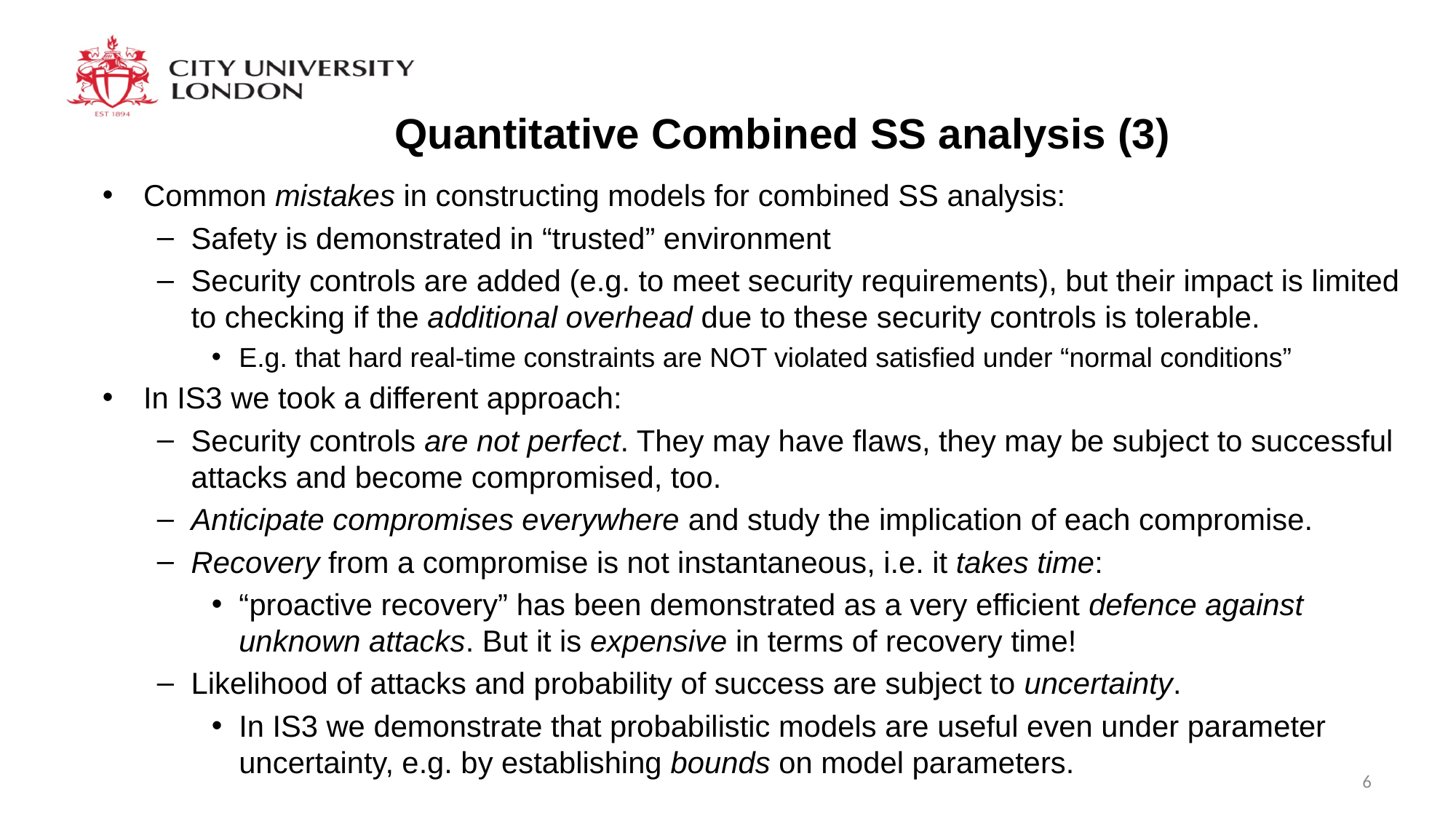

# Quantitative Combined SS analysis (3)
Common mistakes in constructing models for combined SS analysis:
Safety is demonstrated in “trusted” environment
Security controls are added (e.g. to meet security requirements), but their impact is limited to checking if the additional overhead due to these security controls is tolerable.
E.g. that hard real-time constraints are NOT violated satisfied under “normal conditions”
In IS3 we took a different approach:
Security controls are not perfect. They may have flaws, they may be subject to successful attacks and become compromised, too.
Anticipate compromises everywhere and study the implication of each compromise.
Recovery from a compromise is not instantaneous, i.e. it takes time:
“proactive recovery” has been demonstrated as a very efficient defence against unknown attacks. But it is expensive in terms of recovery time!
Likelihood of attacks and probability of success are subject to uncertainty.
In IS3 we demonstrate that probabilistic models are useful even under parameter uncertainty, e.g. by establishing bounds on model parameters.
6